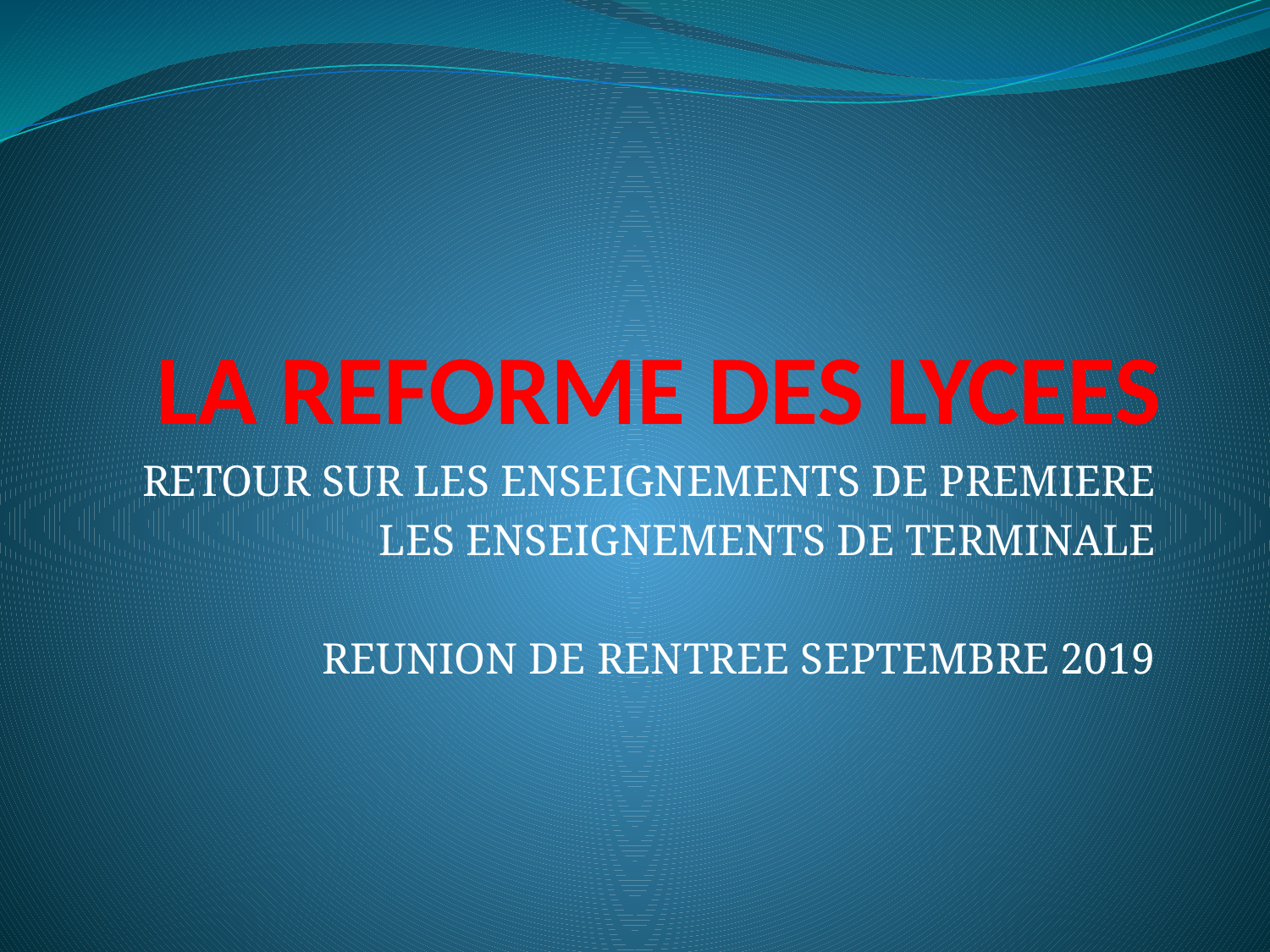

# LA REFORME DES LYCEES
RETOUR SUR LES ENSEIGNEMENTS DE PREMIERE
LES ENSEIGNEMENTS DE TERMINALE

REUNION DE RENTREE SEPTEMBRE 2019